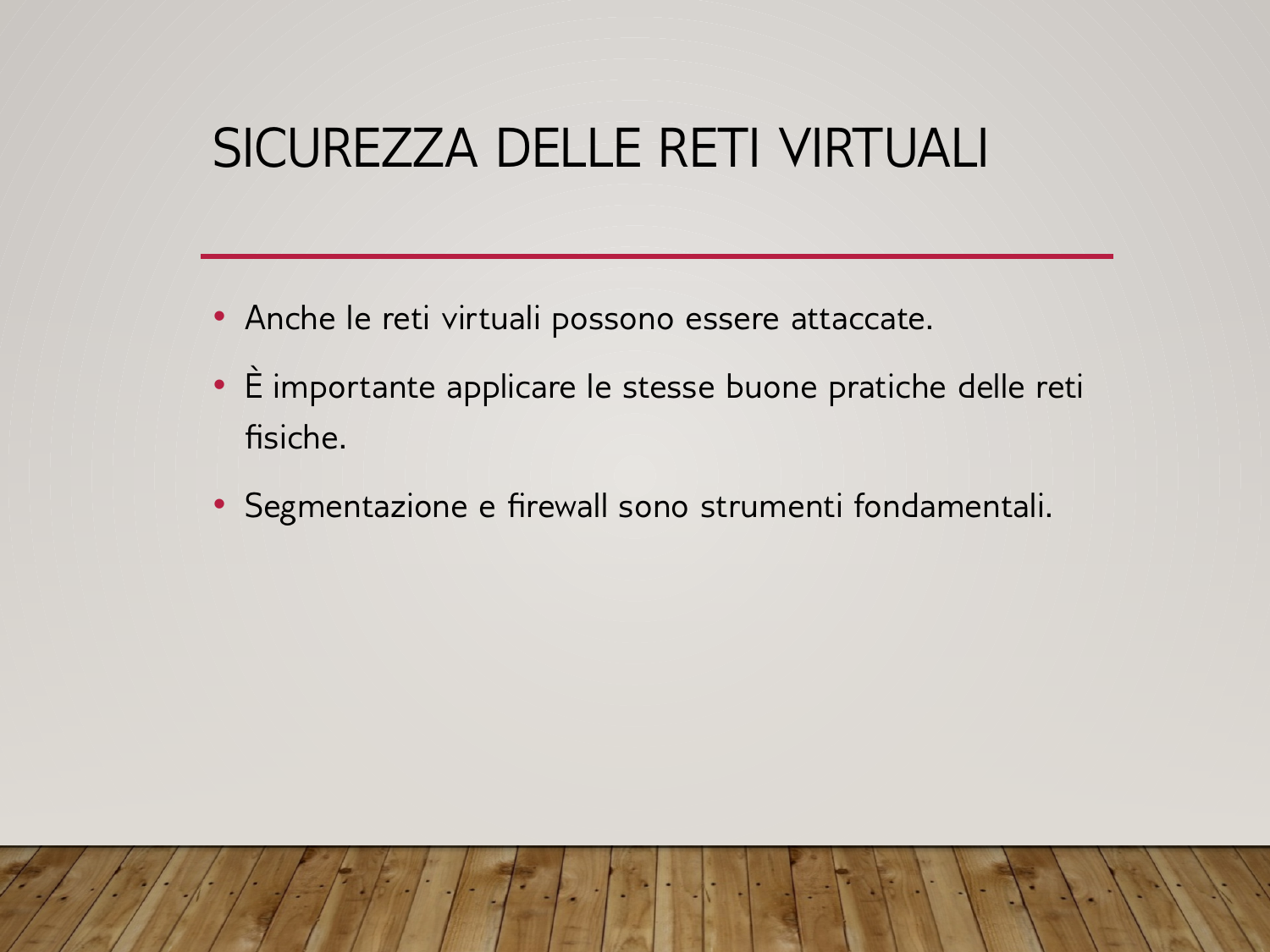

# Sicurezza delle reti virtuali
Anche le reti virtuali possono essere attaccate.
È importante applicare le stesse buone pratiche delle reti fisiche.
Segmentazione e firewall sono strumenti fondamentali.